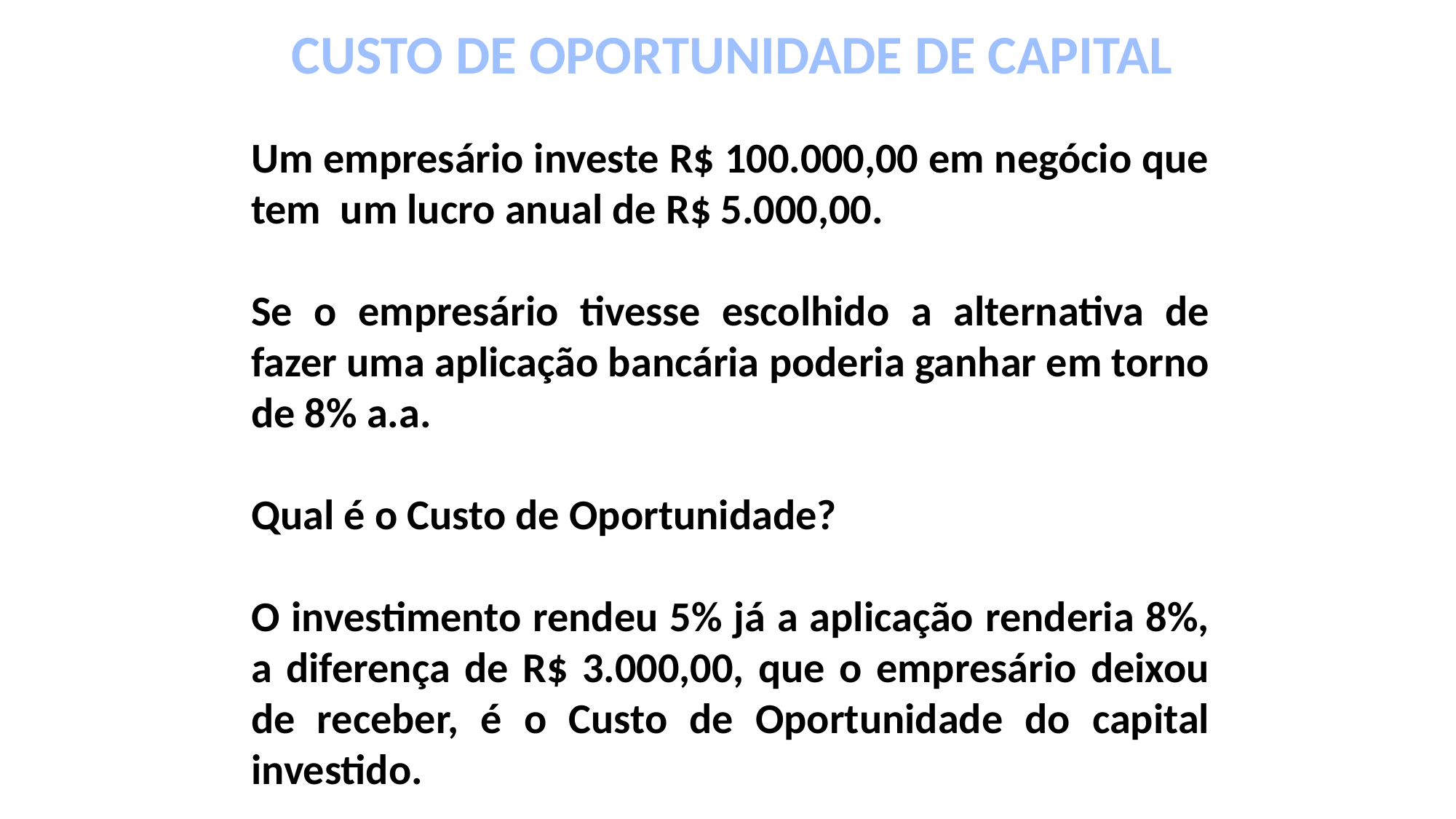

CUSTO DE OPORTUNIDADE DE CAPITAL

Um empresário investe R$ 100.000,00 em negócio que tem  um lucro anual de R$ 5.000,00.

Se o empresário tivesse escolhido a alternativa de fazer uma aplicação bancária poderia ganhar em torno de 8% a.a.

Qual é o Custo de Oportunidade?

O investimento rendeu 5% já a aplicação renderia 8%, a diferença de R$ 3.000,00, que o empresário deixou de receber, é o Custo de Oportunidade do capital investido.